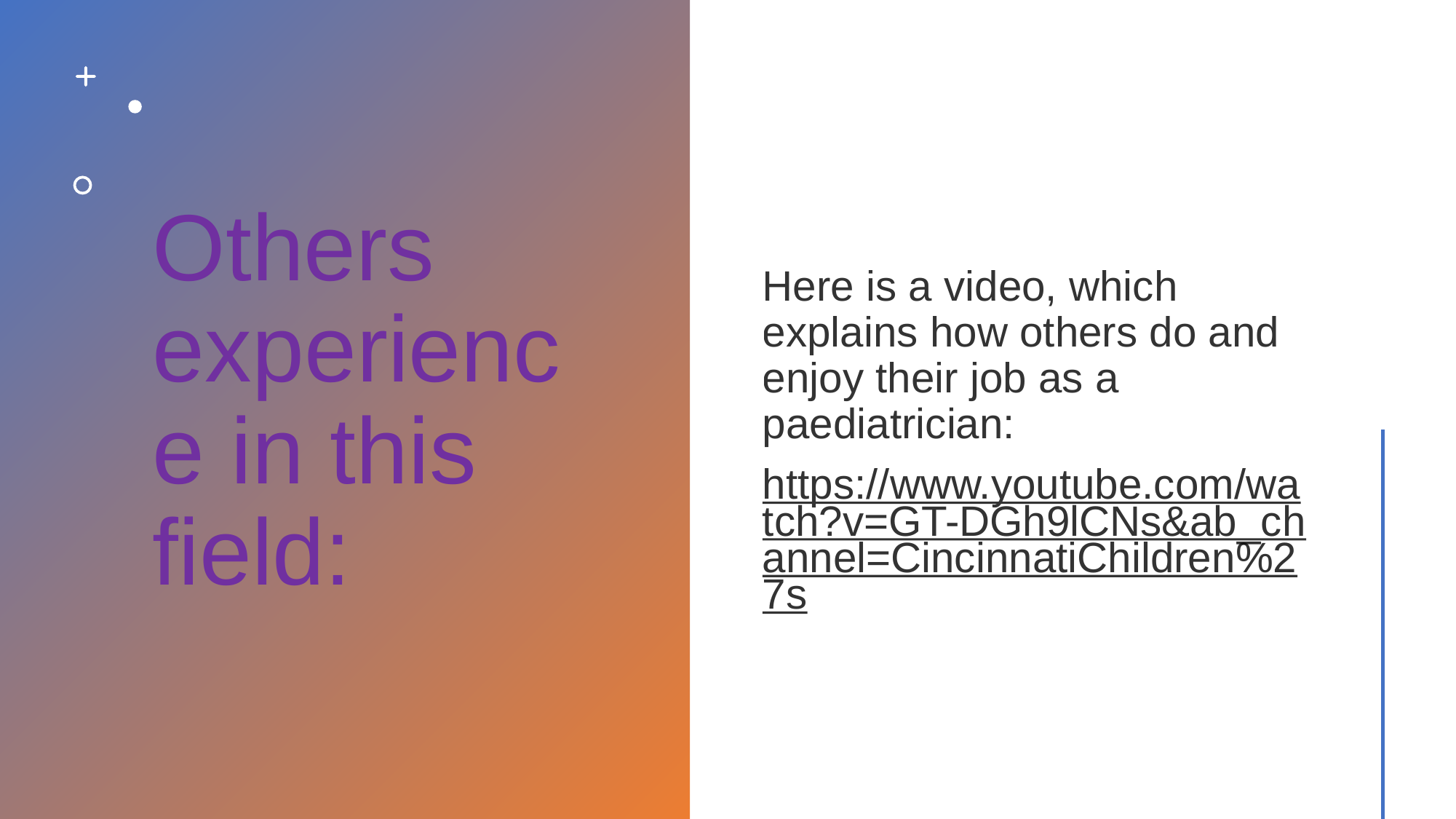

# Others experience in this field:
Here is a video, which explains how others do and enjoy their job as a paediatrician:
https://www.youtube.com/watch?v=GT-DGh9lCNs&ab_channel=CincinnatiChildren%27s